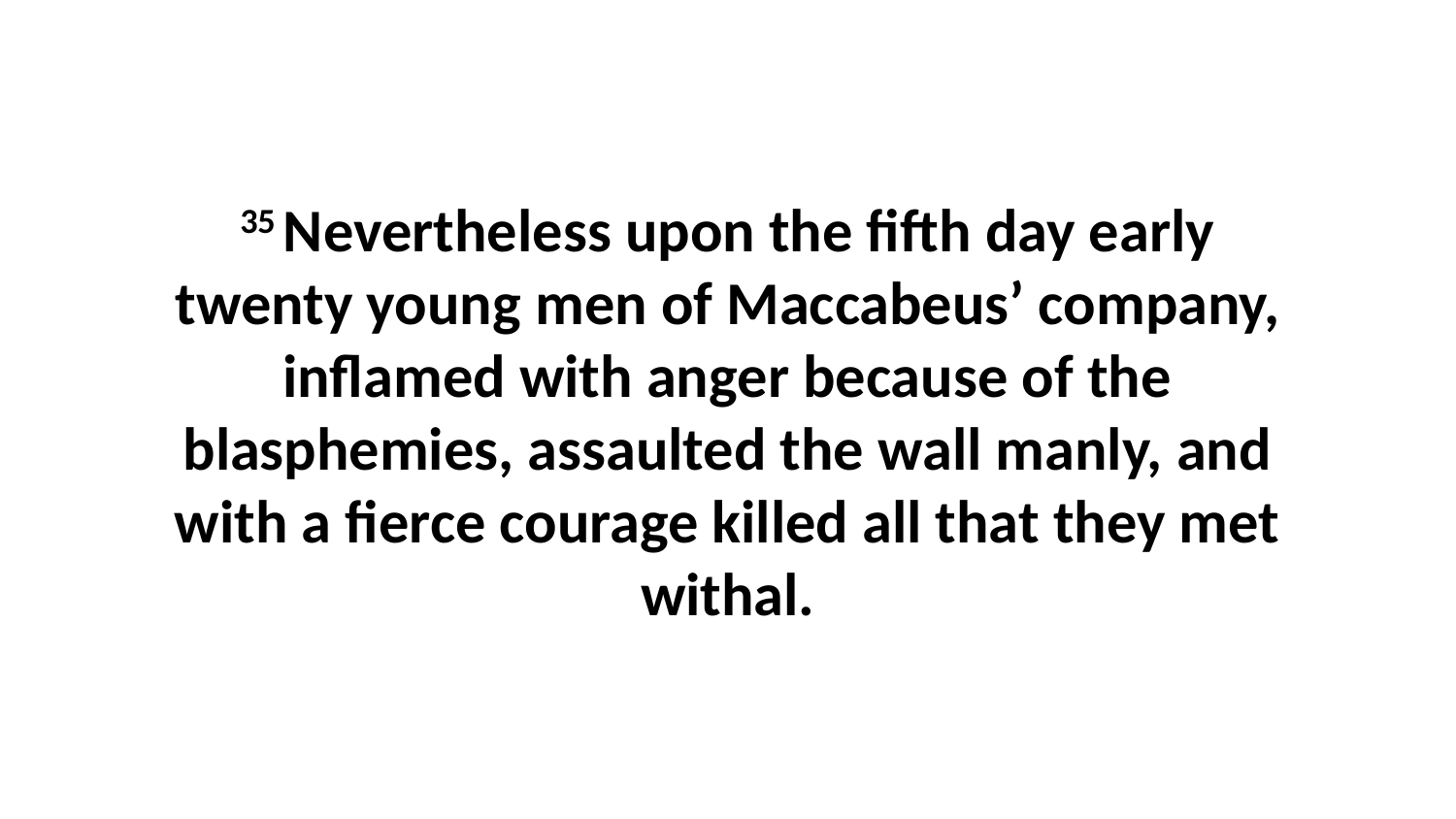

35 Nevertheless upon the fifth day early twenty young men of Maccabeus’ company, inflamed with anger because of the blasphemies, assaulted the wall manly, and with a fierce courage killed all that they met withal.